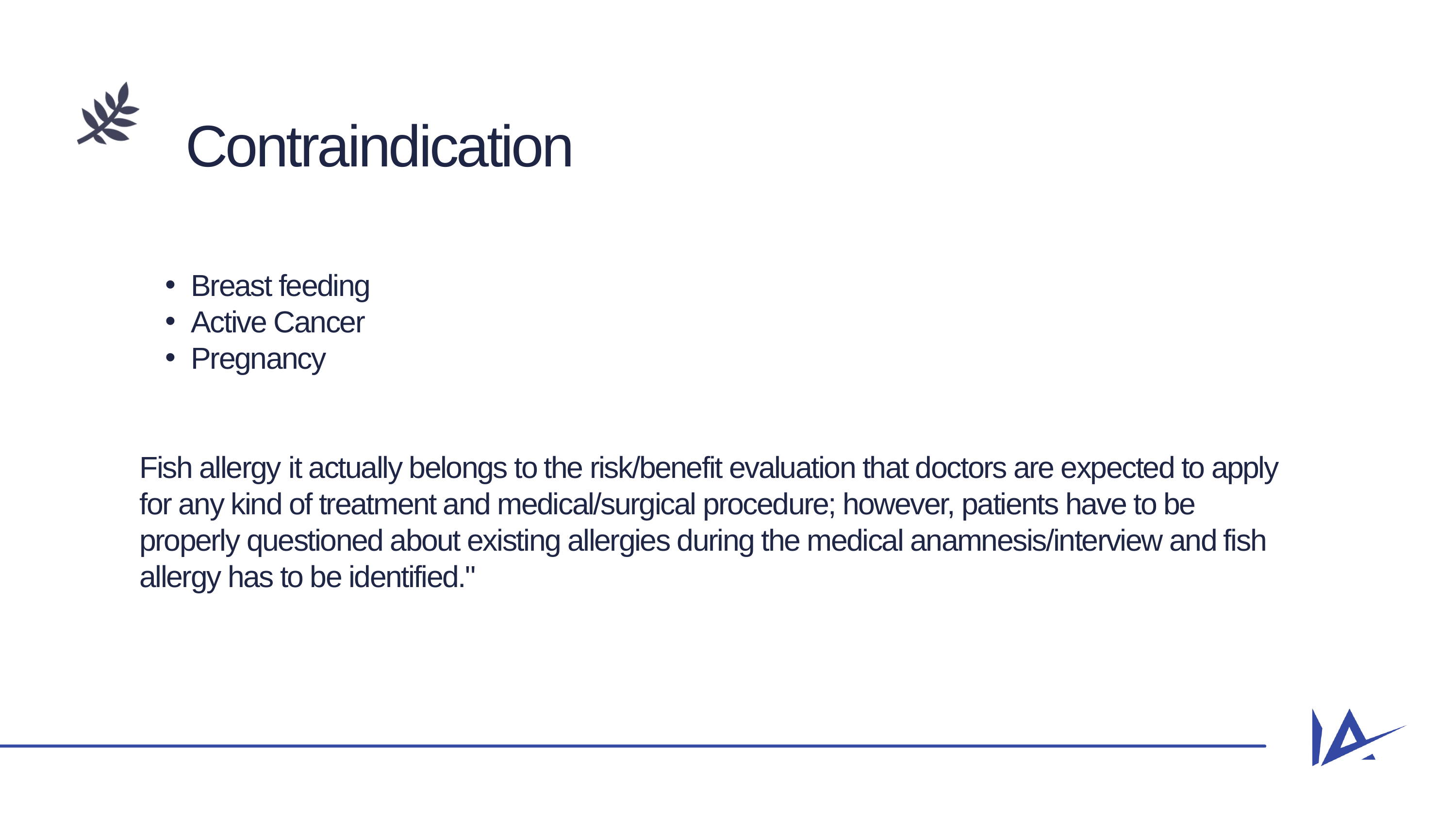

Contraindication
Breast feeding
Active Cancer
Pregnancy

Fish allergy it actually belongs to the risk/benefit evaluation that doctors are expected to apply for any kind of treatment and medical/surgical procedure; however, patients have to be properly questioned about existing allergies during the medical anamnesis/interview and fish allergy has to be identified."